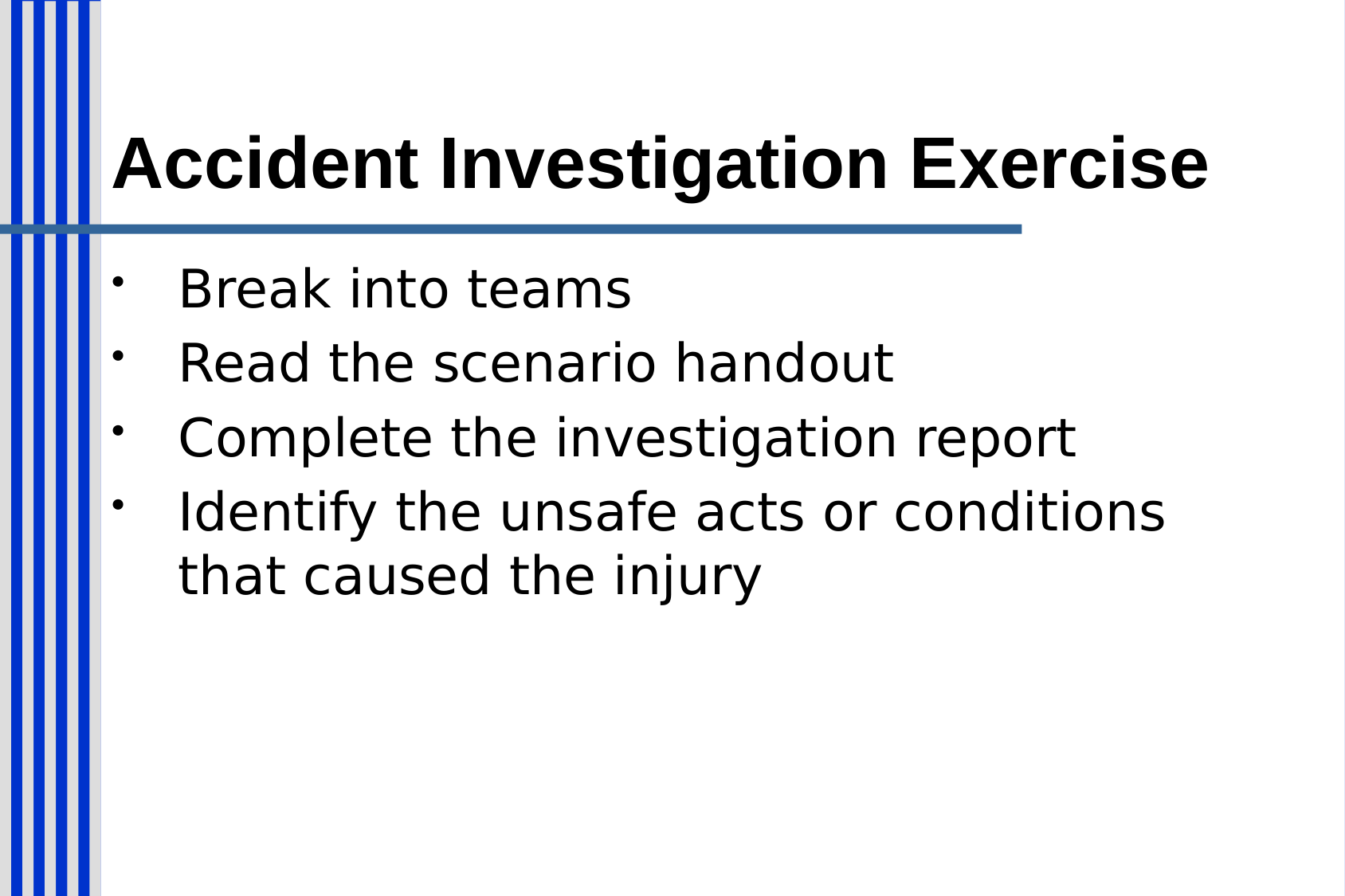

# Accident Investigation Exercise
Break into teams
Read the scenario handout
Complete the investigation report
Identify the unsafe acts or conditions that caused the injury